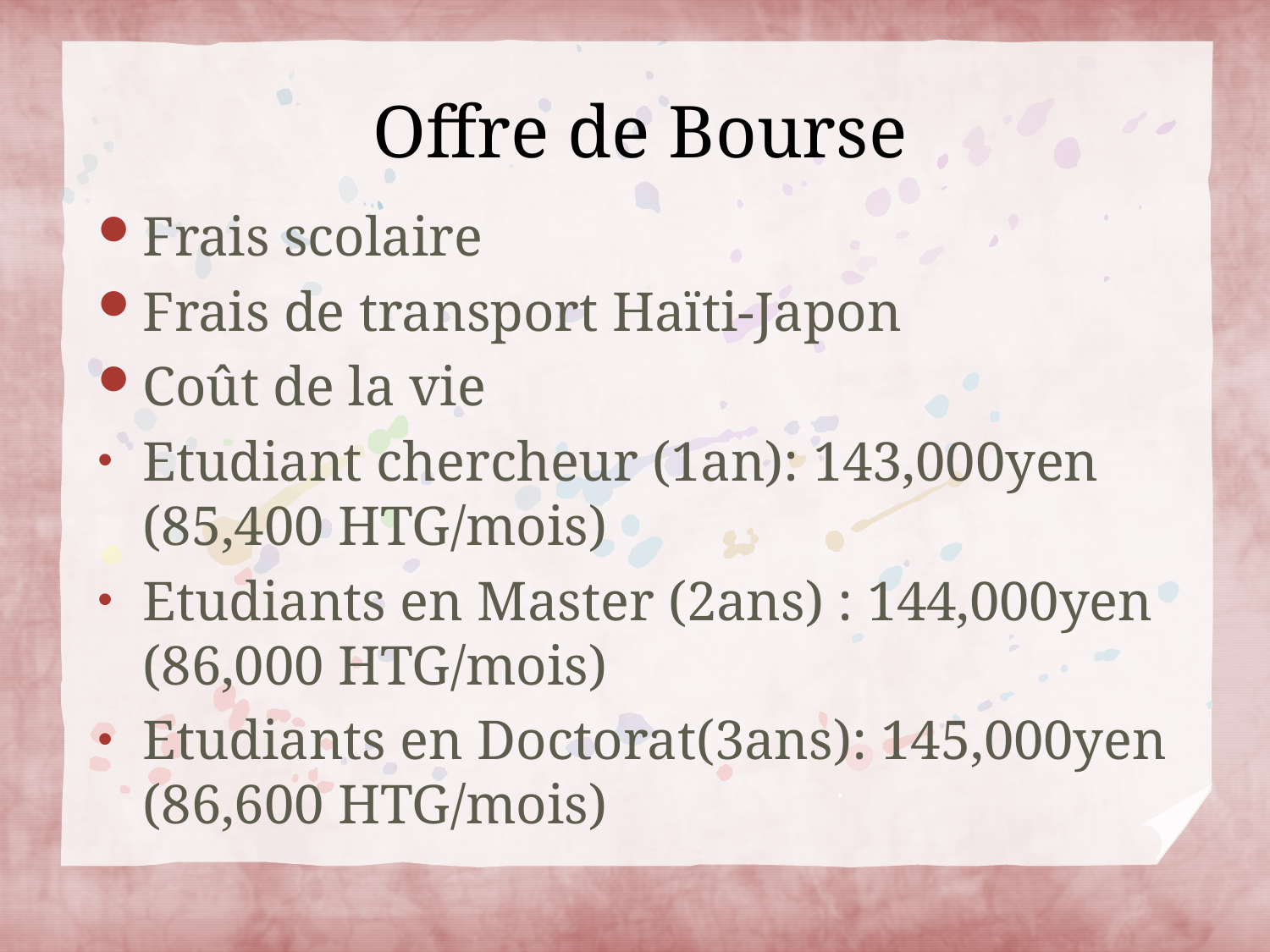

# Offre de Bourse
Frais scolaire
Frais de transport Haïti-Japon
Coût de la vie
Etudiant chercheur (1an): 143,000yen (85,400 HTG/mois)
Etudiants en Master (2ans) : 144,000yen (86,000 HTG/mois)
Etudiants en Doctorat(3ans): 145,000yen (86,600 HTG/mois)